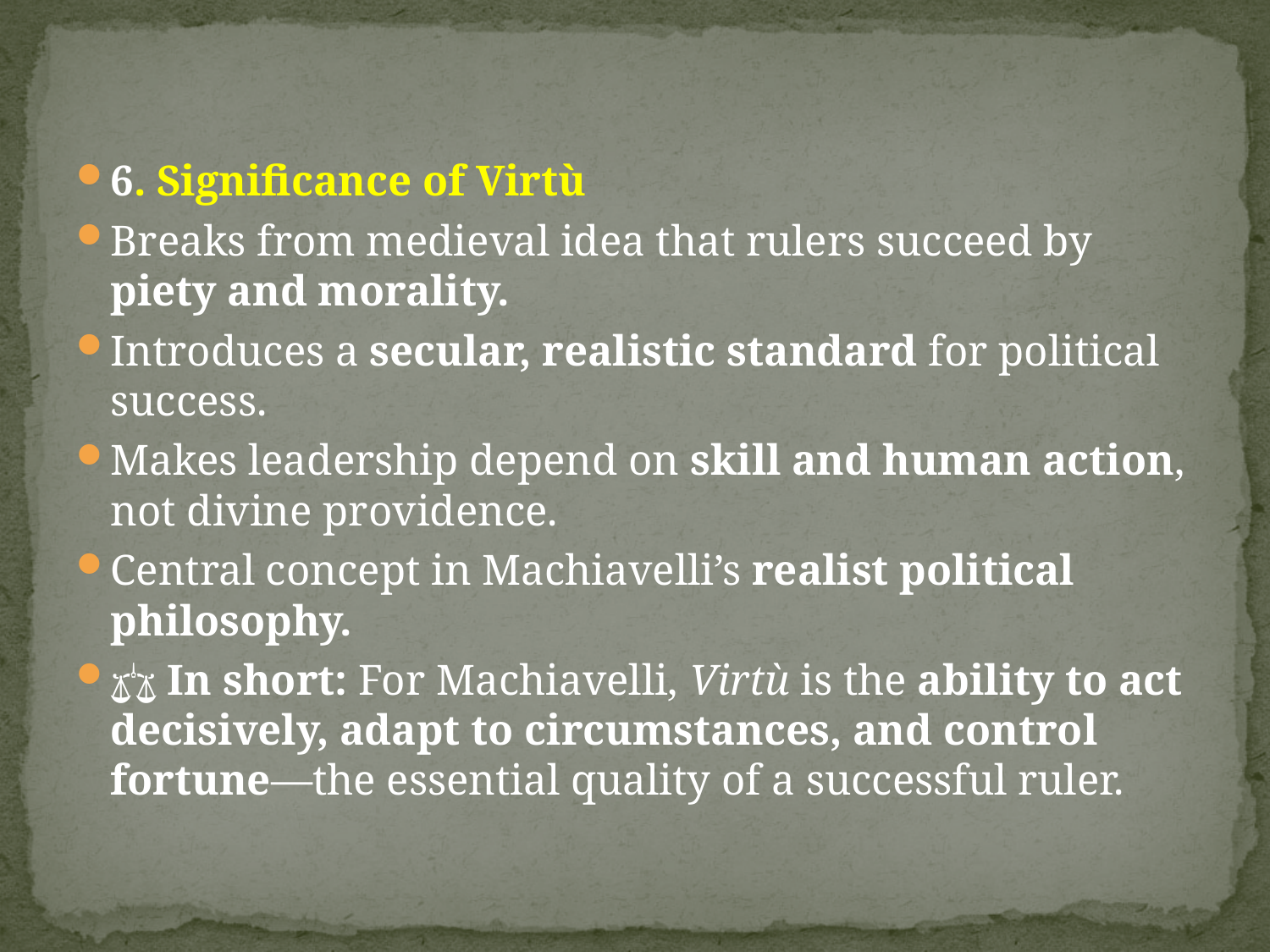

#
6. Significance of Virtù
Breaks from medieval idea that rulers succeed by piety and morality.
Introduces a secular, realistic standard for political success.
Makes leadership depend on skill and human action, not divine providence.
Central concept in Machiavelli’s realist political philosophy.
⚖️ In short: For Machiavelli, Virtù is the ability to act decisively, adapt to circumstances, and control fortune—the essential quality of a successful ruler.